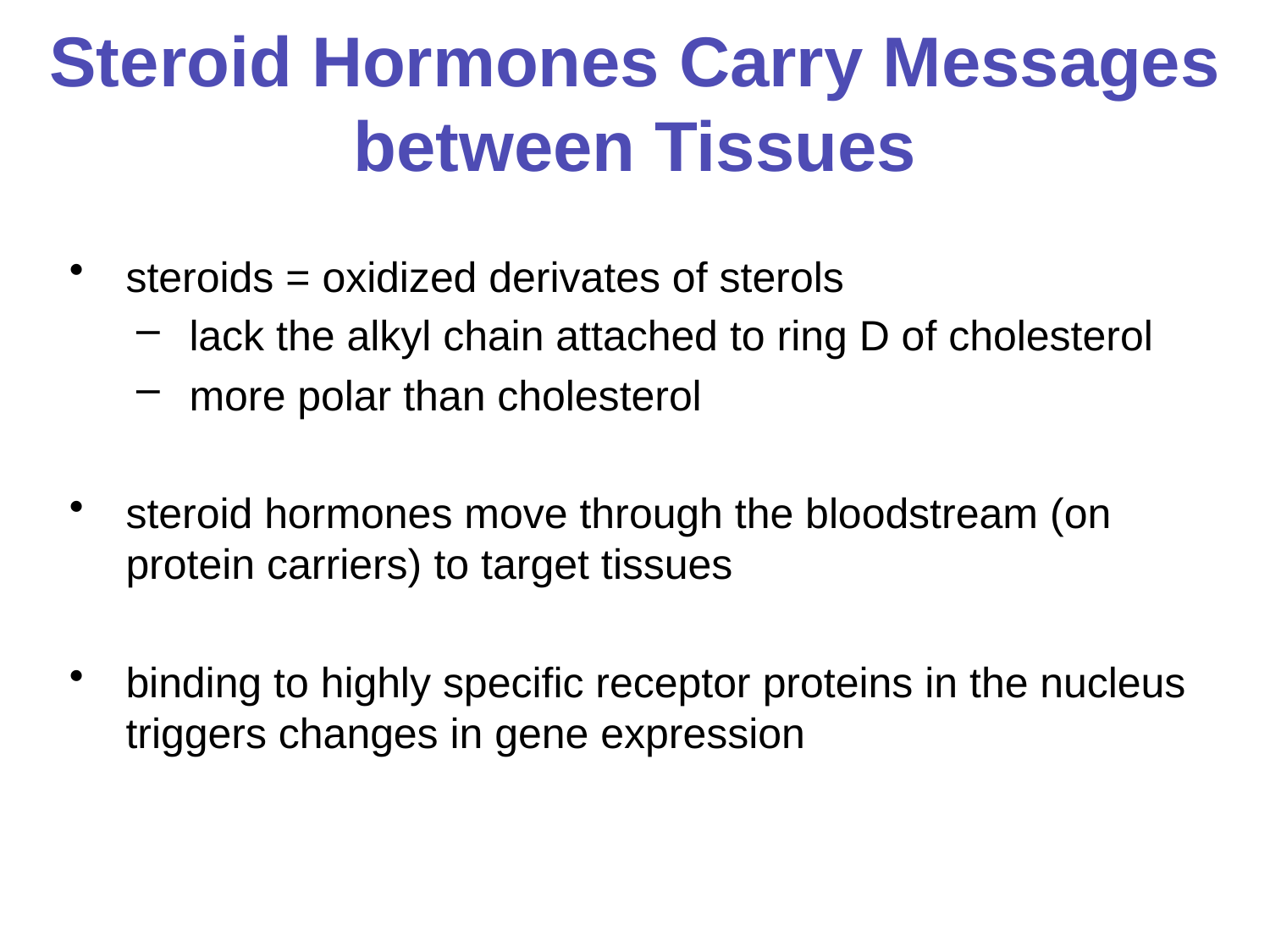

# Steroid Hormones Carry Messages between Tissues
steroids = oxidized derivates of sterols
lack the alkyl chain attached to ring D of cholesterol
more polar than cholesterol

steroid hormones move through the bloodstream (on protein carriers) to target tissues

binding to highly specific receptor proteins in the nucleus triggers changes in gene expression